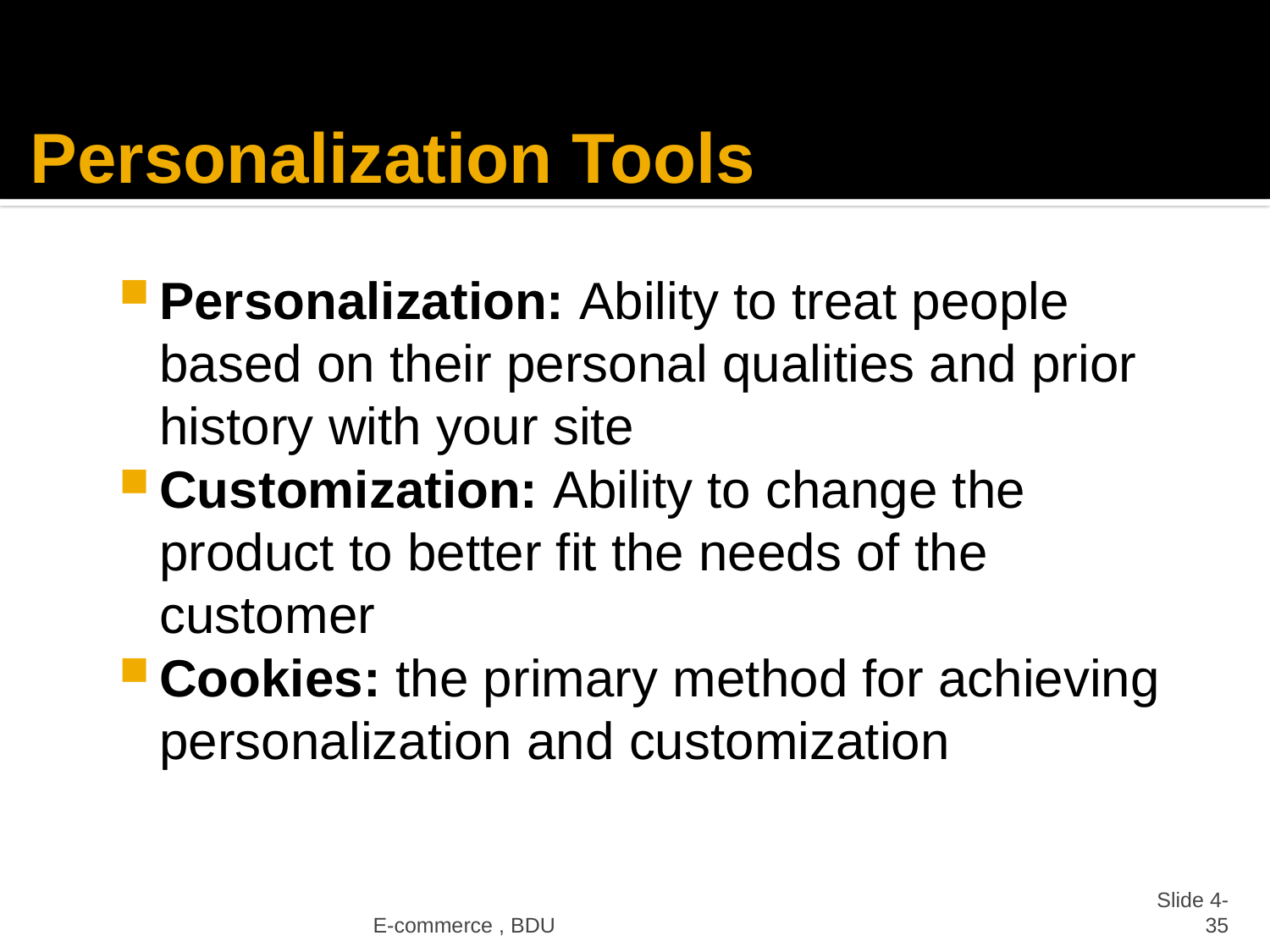

# Personalization Tools
Personalization: Ability to treat people based on their personal qualities and prior history with your site
Customization: Ability to change the product to better fit the needs of the customer
Cookies: the primary method for achieving personalization and customization
E-commerce , BDU
Slide 4-35